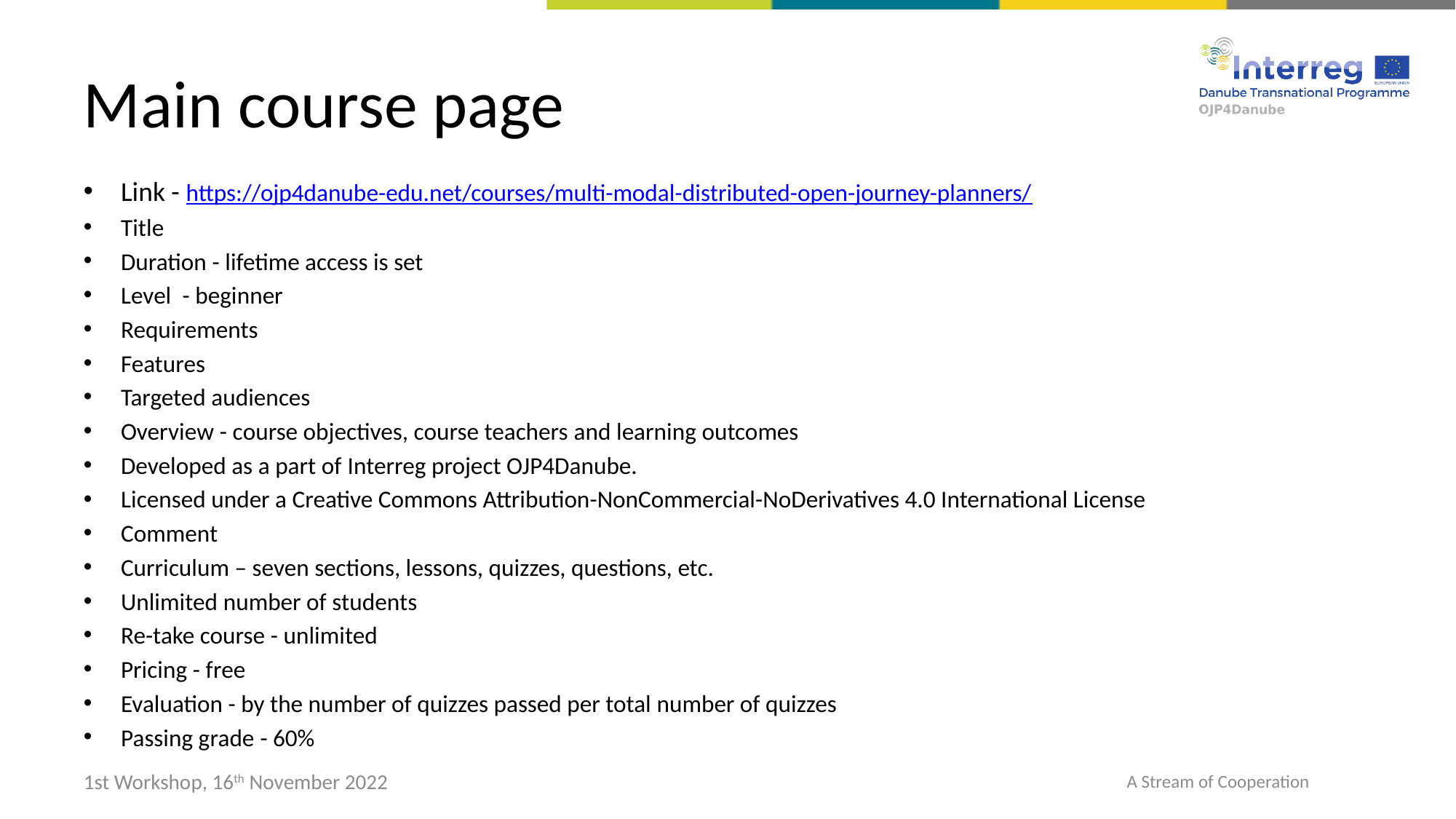

# Main course page
Link - https://ojp4danube-edu.net/courses/multi-modal-distributed-open-journey-planners/
Title
Duration - lifetime access is set
Level  - beginner
Requirements
Features
Targeted audiences
Overview - course objectives, course teachers and learning outcomes
Developed as a part of Interreg project OJP4Danube.
Licensed under a Creative Commons Attribution-NonCommercial-NoDerivatives 4.0 International License
Comment
Curriculum – seven sections, lessons, quizzes, questions, etc.
Unlimited number of students
Re-take course - unlimited
Pricing - free
Evaluation - by the number of quizzes passed per total number of quizzes
Passing grade - 60%
1st Workshop, 16th November 2022